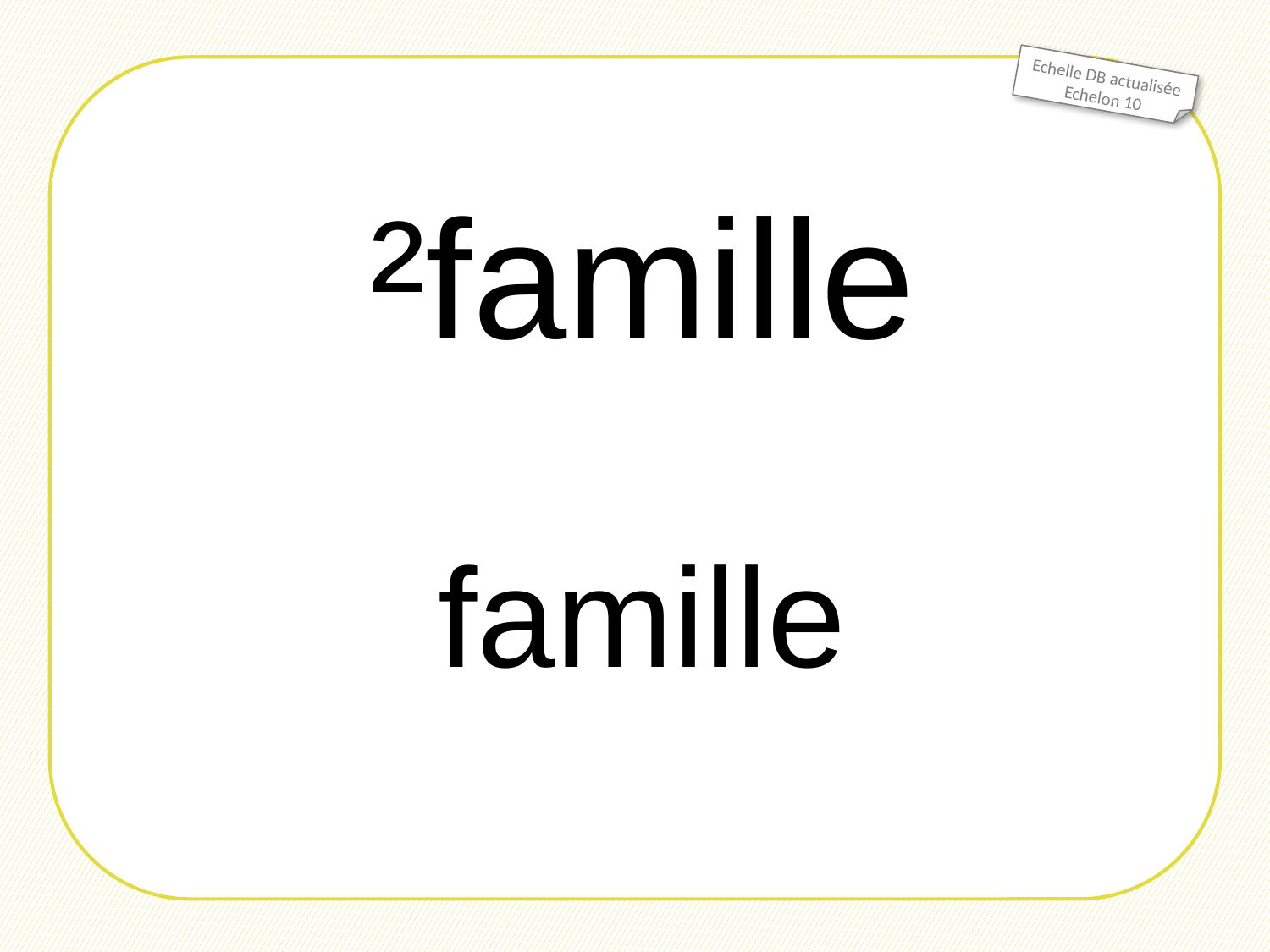

Echelle DB actualisée
Echelon 10
²famille
famille